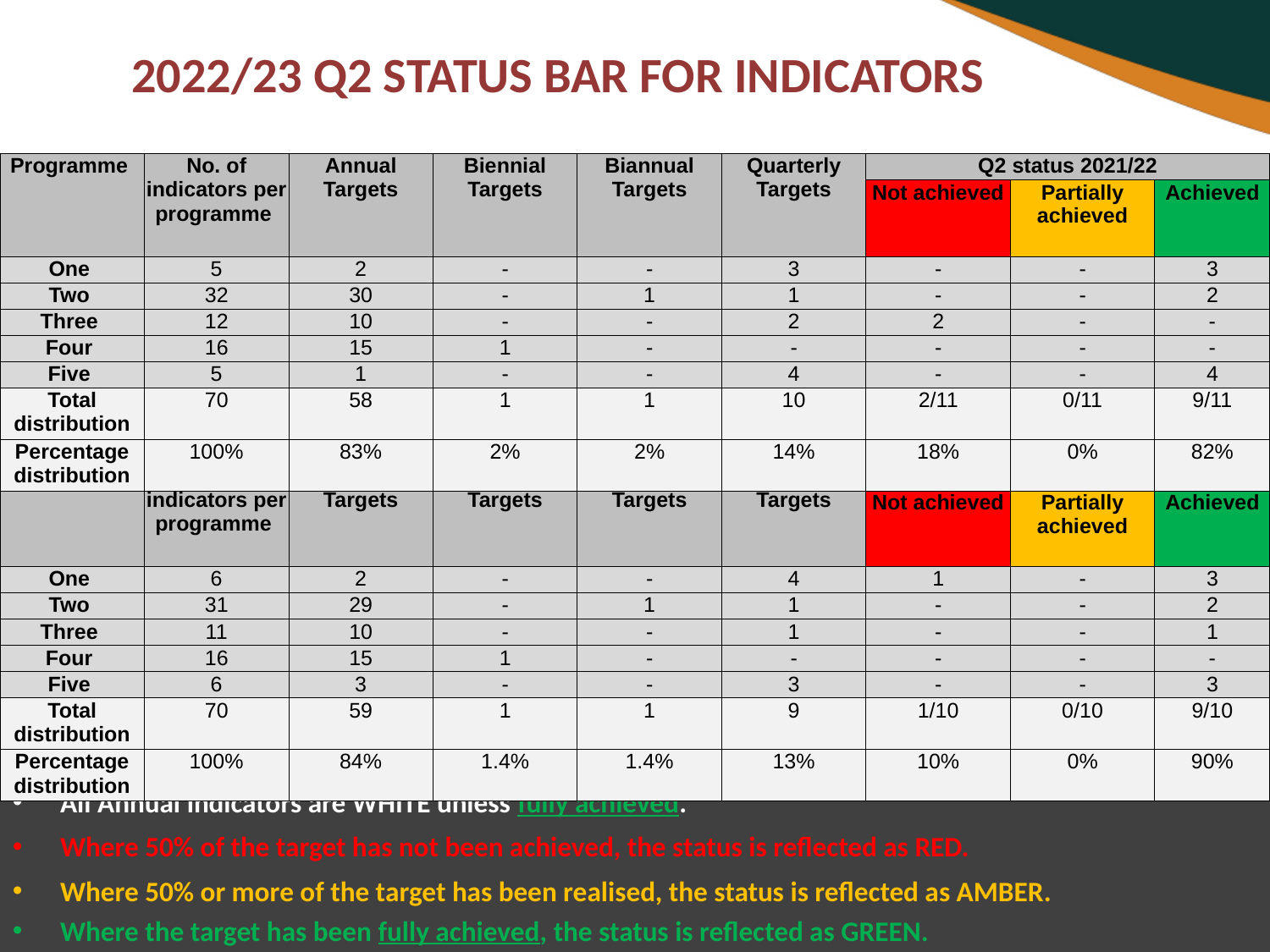

# 2022/23 Q2 STATUS BAR FOR INDICATORS

| Programme | No. of indicators per programme | Annual Targets | Biennial Targets | Biannual Targets | Quarterly Targets | Q2 status 2021/22 |  |  |
| --- | --- | --- | --- | --- | --- | --- | --- | --- |
|  |  |  |  |  |  | Not achieved | Partially achieved | Achieved |
| One | 5 | 2 | - | - | 3 | - | - | 3 |
| Two | 32 | 30 | - | 1 | 1 | - | - | 2 |
| Three | 12 | 10 | - | - | 2 | 2 | - | - |
| Four | 16 | 15 | 1 | - | - | - | - | - |
| Five | 5 | 1 | - | - | 4 | - | - | 4 |
| Total distribution | 70 | 58 | 1 | 1 | 10 | 2/11 | 0/11 | 9/11 |
| Percentage distribution | 100% | 83% | 2% | 2% | 14% | 18% | 0% | 82% |
| Programme | No. of indicators per programme | Annual Targets | Biennial Targets | Biannual Targets | Quarterly Targets | Q2 status 2022/23 |  |  |
| --- | --- | --- | --- | --- | --- | --- | --- | --- |
|  |  |  |  |  |  | Not achieved | Partially achieved | Achieved |
| One | 6 | 2 | - | - | 4 | 1 | - | 3 |
| Two | 31 | 29 | - | 1 | 1 | - | - | 2 |
| Three | 11 | 10 | - | - | 1 | - | - | 1 |
| Four | 16 | 15 | 1 | - | - | - | - | - |
| Five | 6 | 3 | - | - | 3 | - | - | 3 |
| Total distribution | 70 | 59 | 1 | 1 | 9 | 1/10 | 0/10 | 9/10 |
| Percentage distribution | 100% | 84% | 1.4% | 1.4% | 13% | 10% | 0% | 90% |
All Annual indicators are WHITE unless fully achieved.
Where 50% of the target has not been achieved, the status is reflected as RED.
Where 50% or more of the target has been realised, the status is reflected as AMBER.
Where the target has been fully achieved, the status is reflected as GREEN.
5